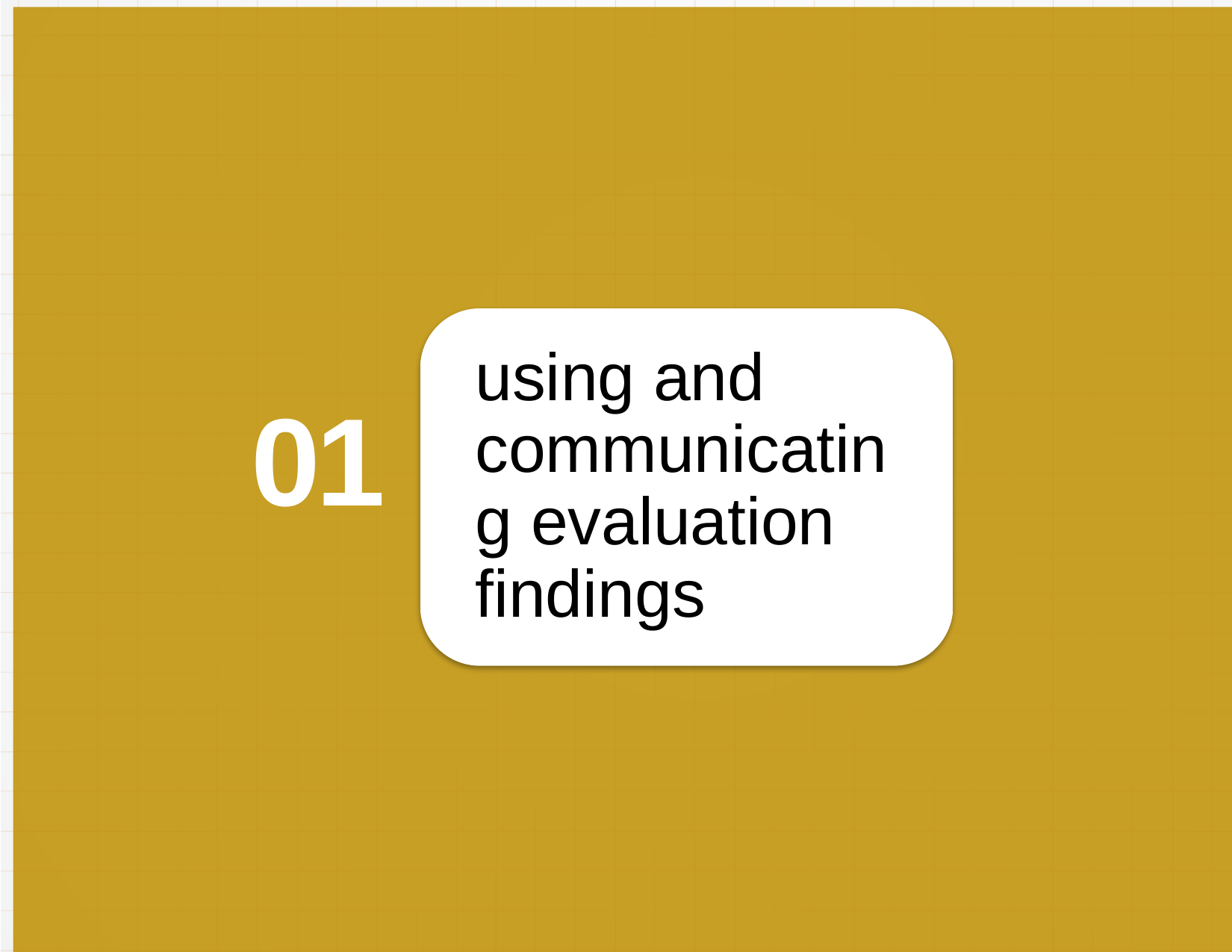

#
using and communicating evaluation findings
01